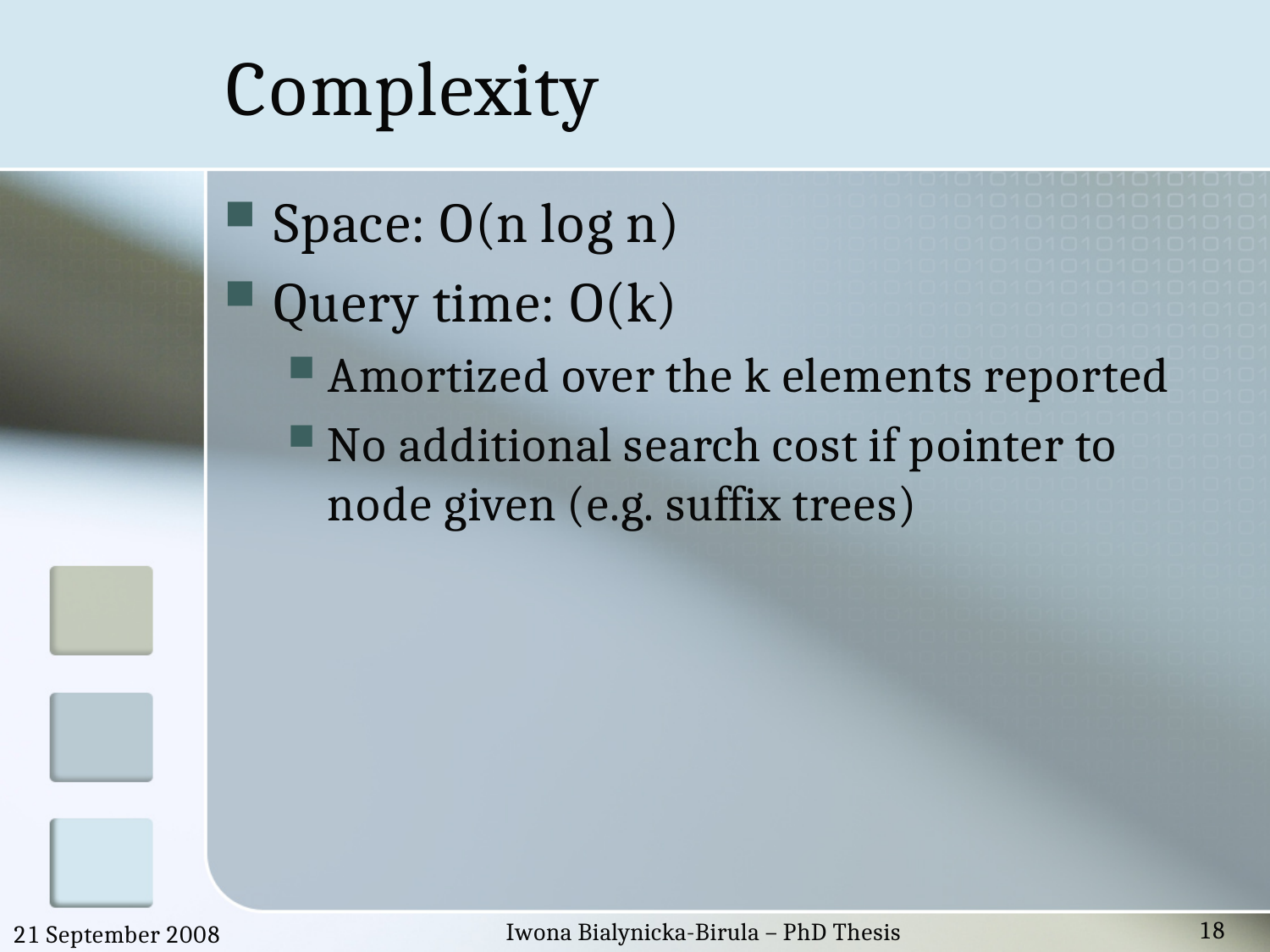

# Complexity
Space: O(n log n)
Query time: O(k)
Amortized over the k elements reported
No additional search cost if pointer to node given (e.g. suffix trees)
18
Iwona Bialynicka-Birula – PhD Thesis
21 September 2008